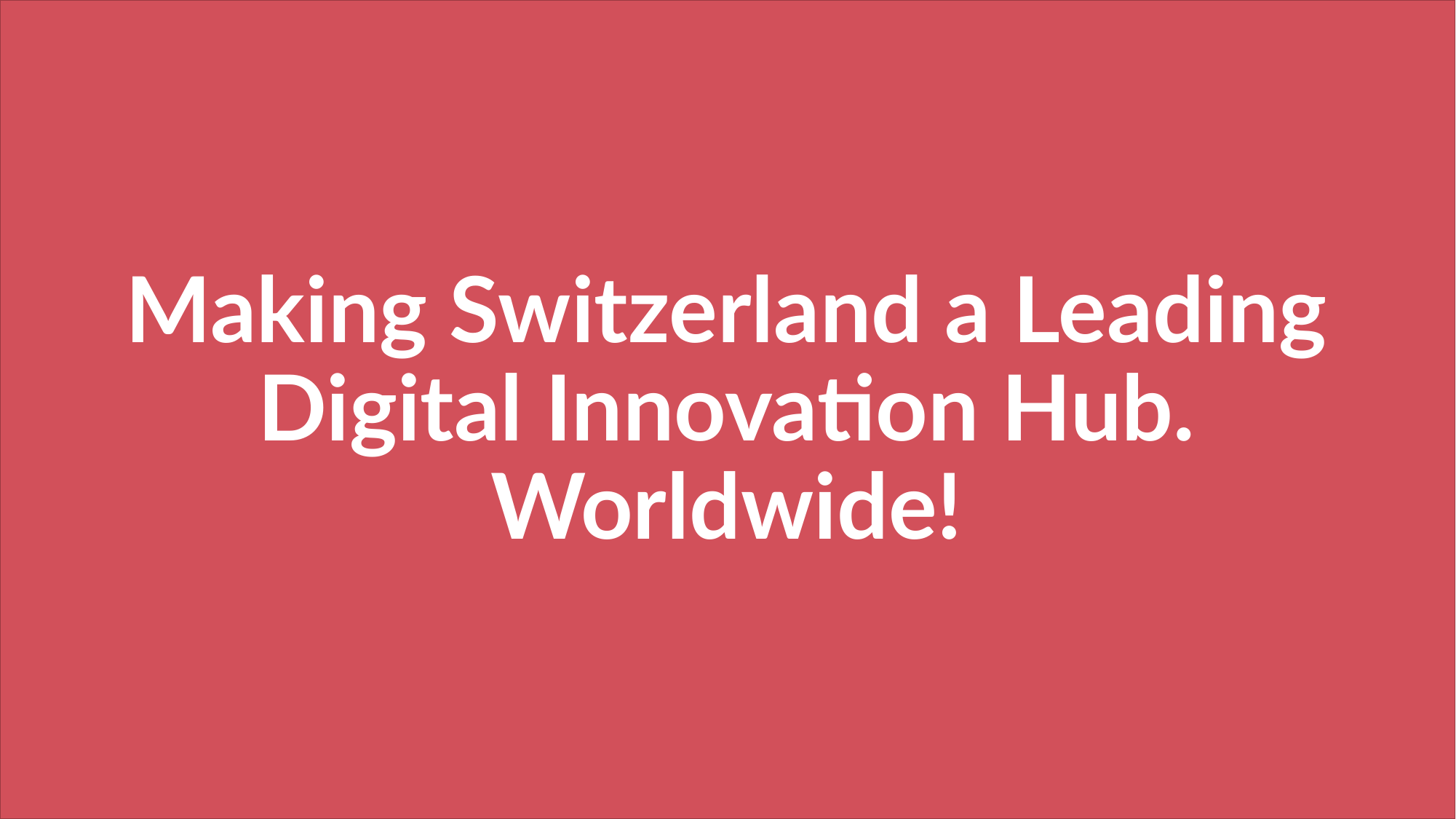

# Making Switzerland a Leading Digital Innovation Hub. Worldwide!